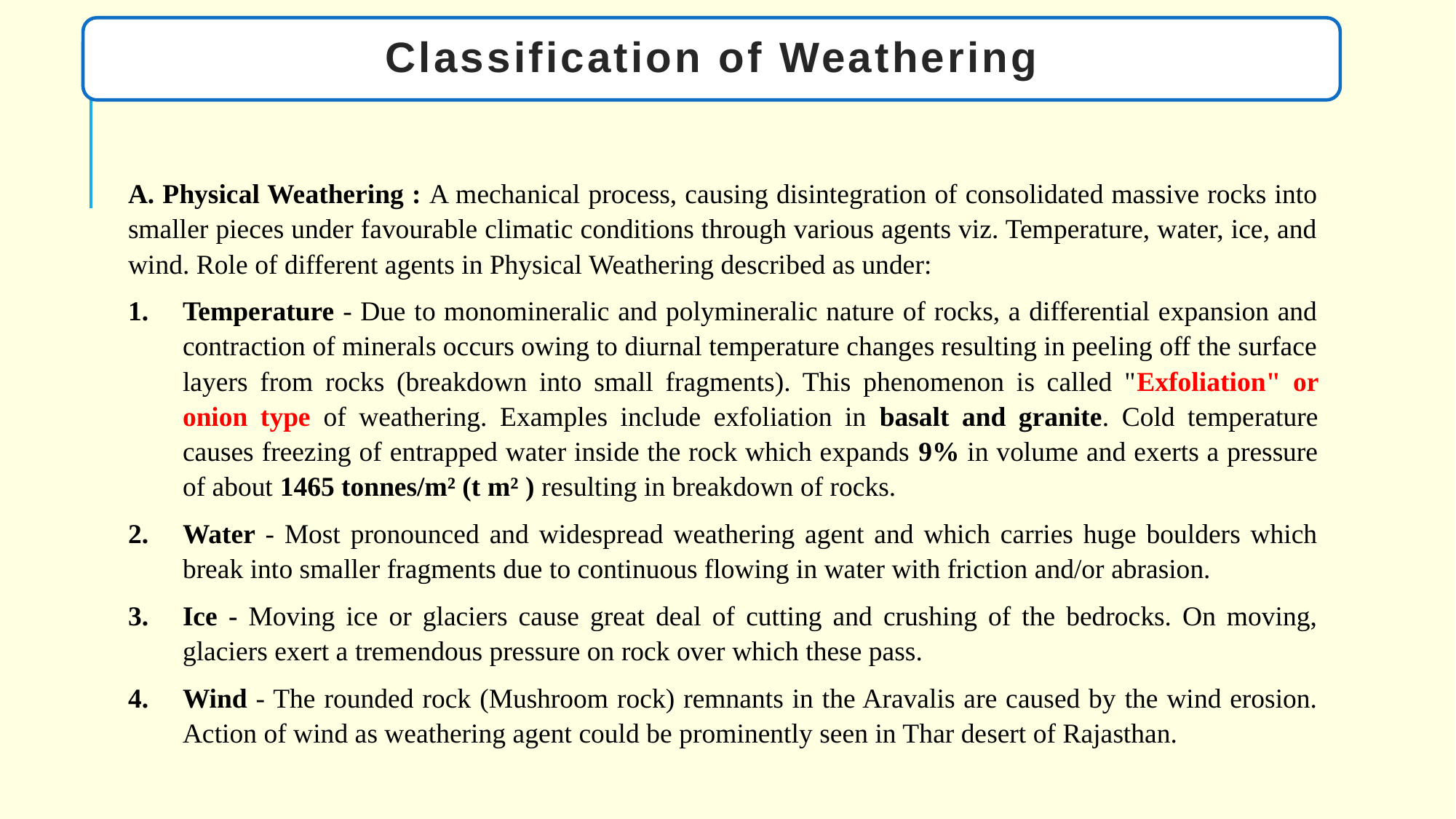

Classification of Weathering
A. Physical Weathering : A mechanical process, causing disintegration of consolidated massive rocks into smaller pieces under favourable climatic conditions through various agents viz. Temperature, water, ice, and wind. Role of different agents in Physical Weathering described as under:
Temperature - Due to monomineralic and polymineralic nature of rocks, a differential expansion and contraction of minerals occurs owing to diurnal temperature changes resulting in peeling off the surface layers from rocks (breakdown into small fragments). This phenomenon is called "Exfoliation" or onion type of weathering. Examples include exfoliation in basalt and granite. Cold temperature causes freezing of entrapped water inside the rock which expands 9% in volume and exerts a pressure of about 1465 tonnes/m² (t m² ) resulting in breakdown of rocks.
Water - Most pronounced and widespread weathering agent and which carries huge boulders which break into smaller fragments due to continuous flowing in water with friction and/or abrasion.
Ice - Moving ice or glaciers cause great deal of cutting and crushing of the bedrocks. On moving, glaciers exert a tremendous pressure on rock over which these pass.
Wind - The rounded rock (Mushroom rock) remnants in the Aravalis are caused by the wind erosion. Action of wind as weathering agent could be prominently seen in Thar desert of Rajasthan.